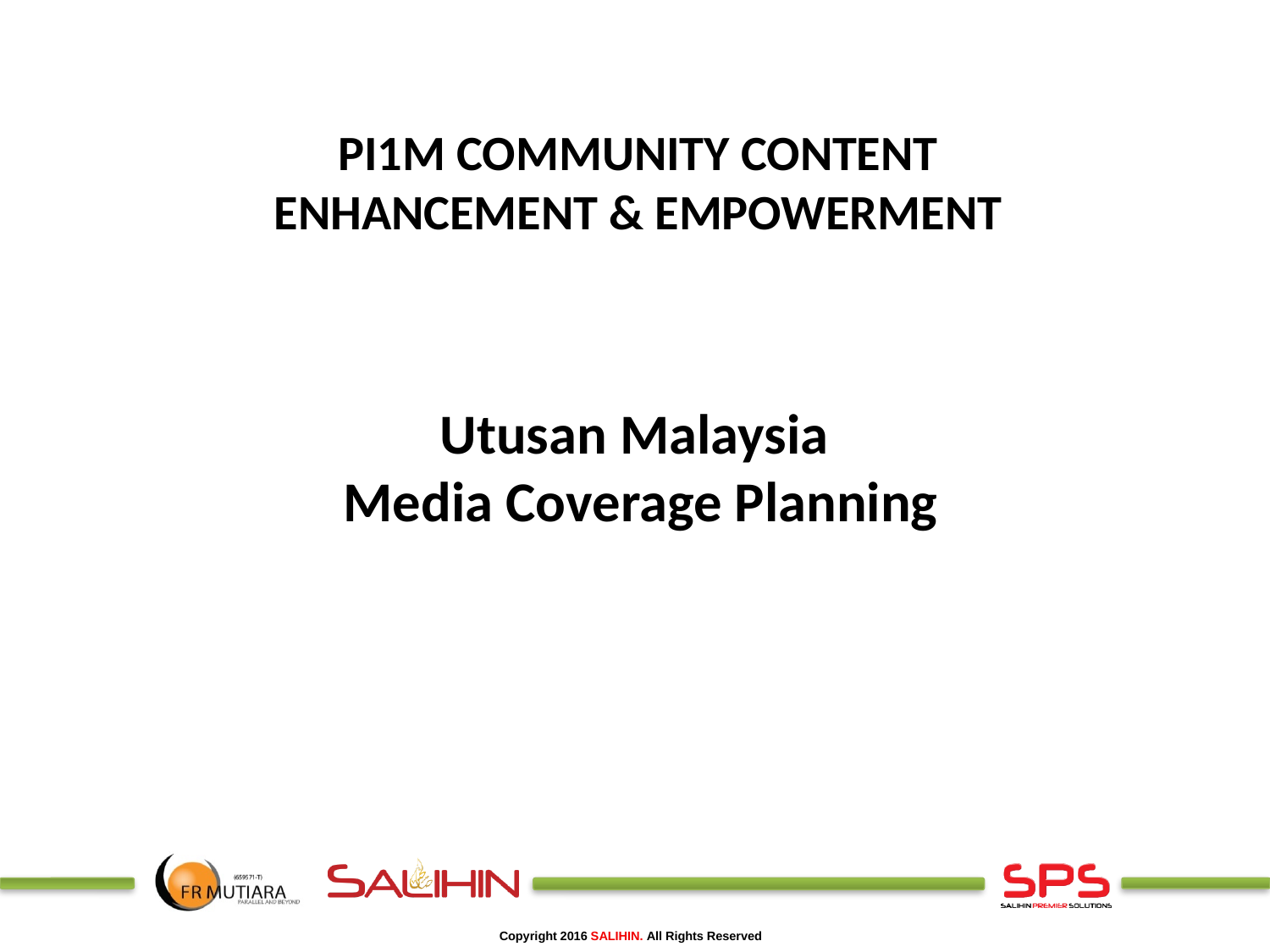

PI1M COMMUNITY CONTENT
ENHANCEMENT & EMPOWERMENT
Utusan Malaysia
Media Coverage Planning